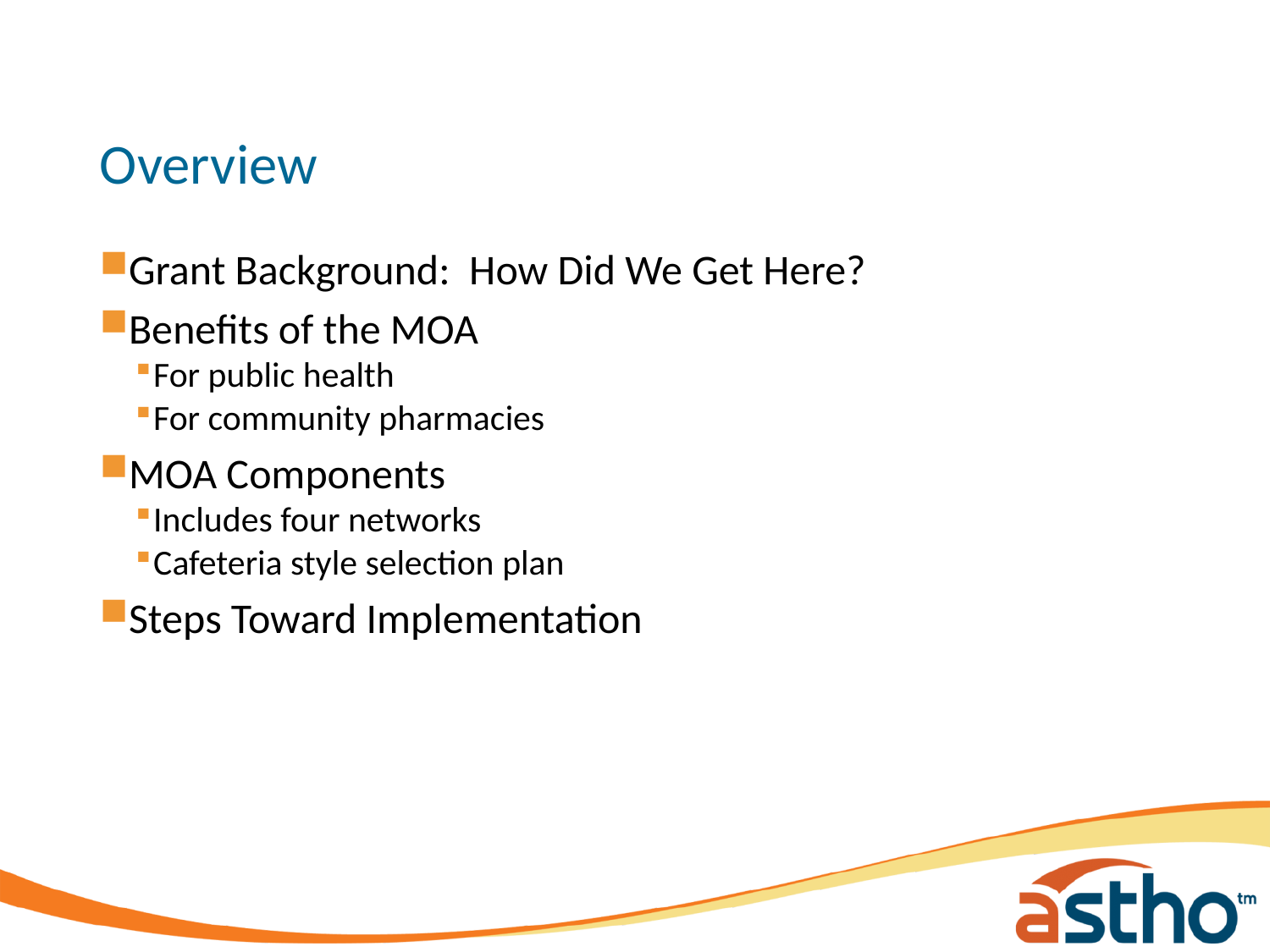

# Overview
Grant Background:  How Did We Get Here?
Benefits of the MOA
For public health
For community pharmacies
MOA Components
Includes four networks
Cafeteria style selection plan
Steps Toward Implementation